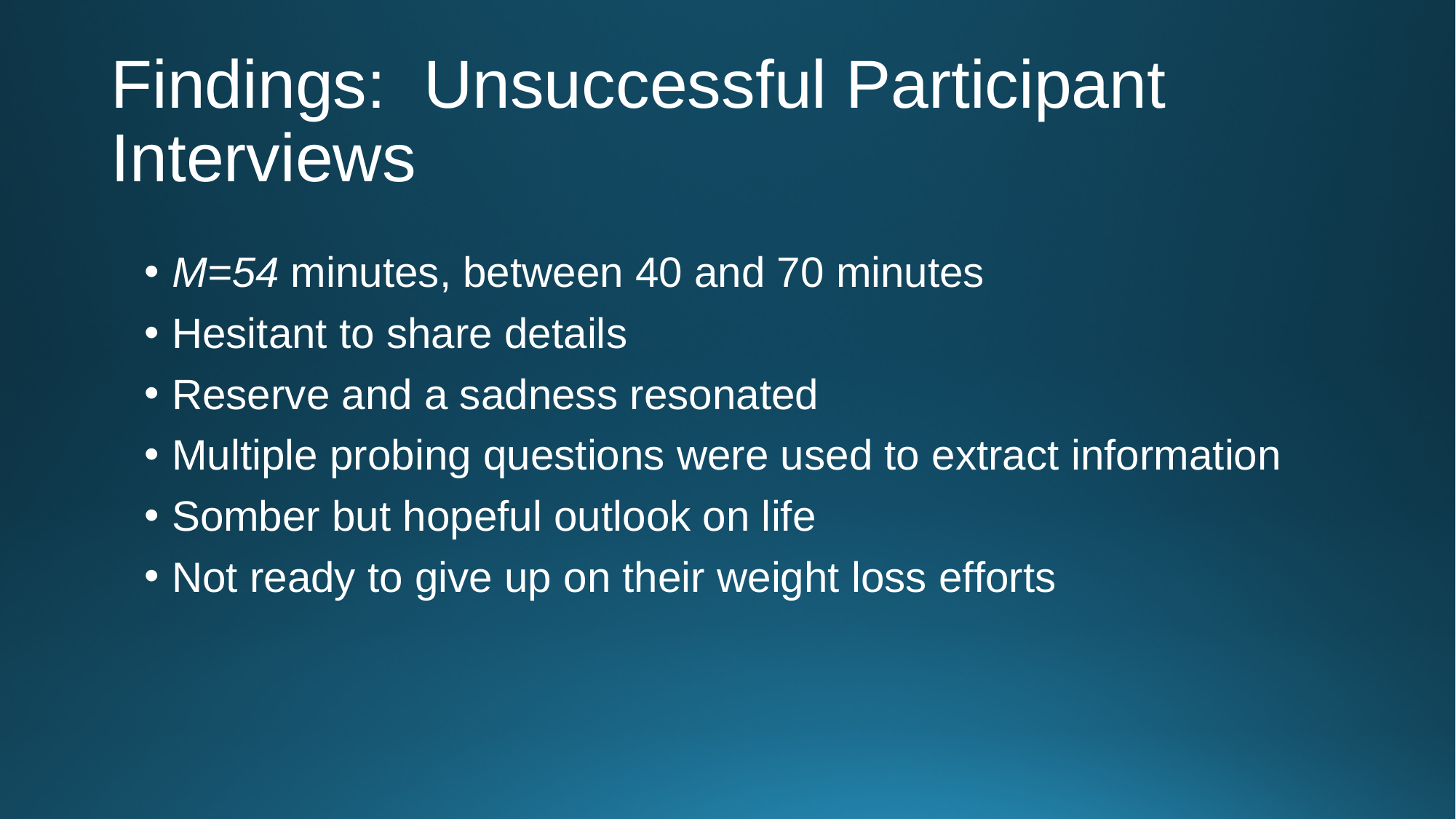

# Findings:  Unsuccessful Participant Interviews
M=54 minutes, between 40 and 70 minutes
Hesitant to share details
Reserve and a sadness resonated
Multiple probing questions were used to extract information
Somber but hopeful outlook on life
Not ready to give up on their weight loss efforts